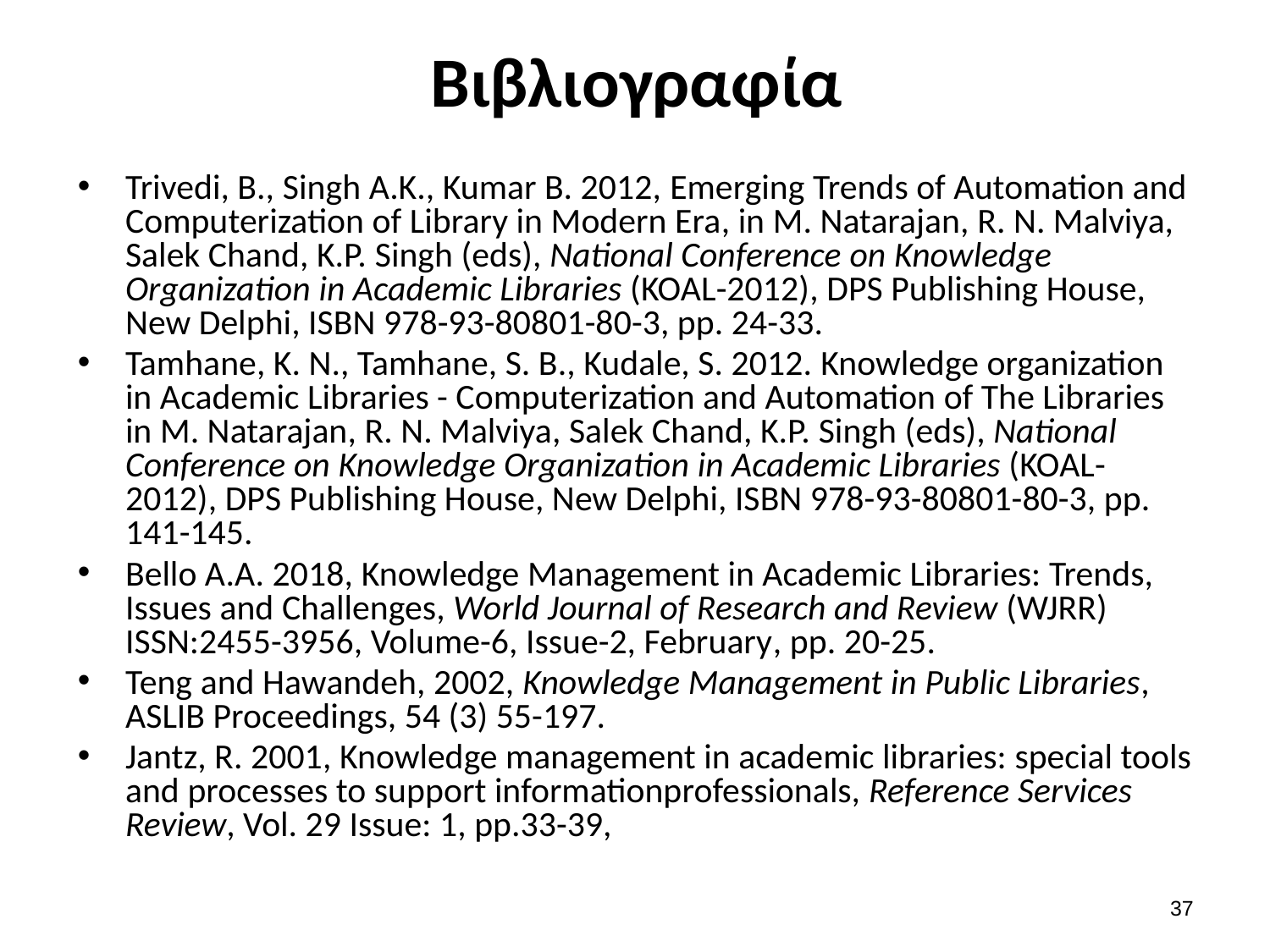

# Βιβλιογραφία
Trivedi, Β., Singh A.K., Kumar B. 2012, Emerging Trends of Automation and Computerization of Library in Modern Era, in M. Natarajan, R. N. Malviya, Salek Chand, K.P. Singh (eds), National Conference on Knowledge Organization in Academic Libraries (KOAL-2012), DPS Publishing House, New Delphi, ISBN 978-93-80801-80-3, pp. 24-33.
Tamhane, K. N., Tamhane, S. B., Kudale, S. 2012. Knowledge organization in Academic Libraries - Computerization and Automation of The Libraries in M. Natarajan, R. N. Malviya, Salek Chand, K.P. Singh (eds), National Conference on Knowledge Organization in Academic Libraries (KOAL-2012), DPS Publishing House, New Delphi, ISBN 978-93-80801-80-3, pp. 141-145.
Bello A.A. 2018, Knowledge Management in Academic Libraries: Trends, Issues and Challenges, World Journal of Research and Review (WJRR) ISSN:2455-3956, Volume-6, Issue-2, February, pp. 20-25.
Teng and Hawandeh, 2002, Knowledge Management in Public Libraries, ASLIB Proceedings, 54 (3) 55-197.
Jantz, R. 2001, Knowledge management in academic libraries: special tools and processes to support informationprofessionals, Reference Services Review, Vol. 29 Issue: 1, pp.33-39,

37